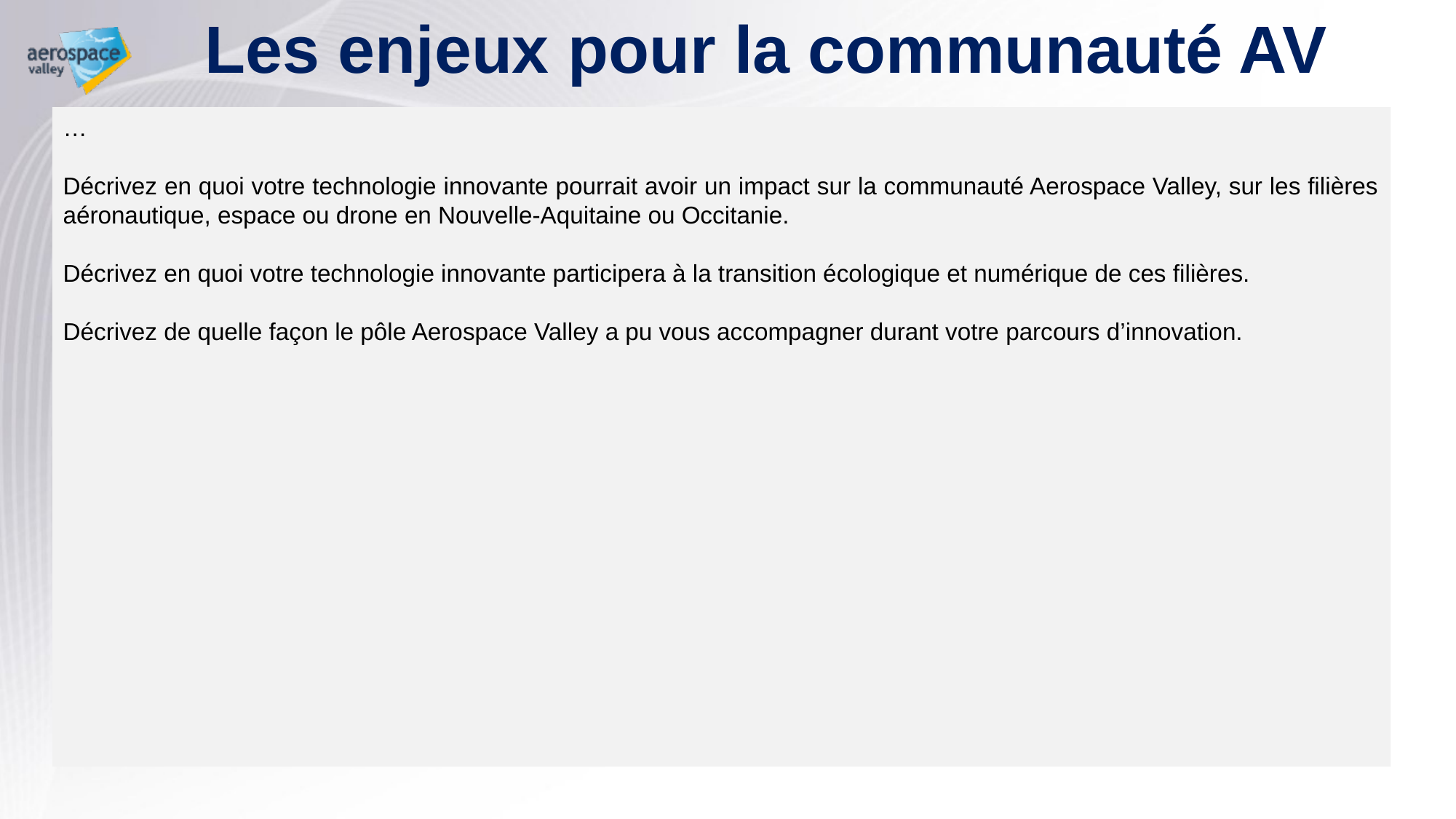

# Les enjeux pour la communauté AV
…

Décrivez en quoi votre technologie innovante pourrait avoir un impact sur la communauté Aerospace Valley, sur les filières aéronautique, espace ou drone en Nouvelle-Aquitaine ou Occitanie.

Décrivez en quoi votre technologie innovante participera à la transition écologique et numérique de ces filières.

Décrivez de quelle façon le pôle Aerospace Valley a pu vous accompagner durant votre parcours d’innovation.